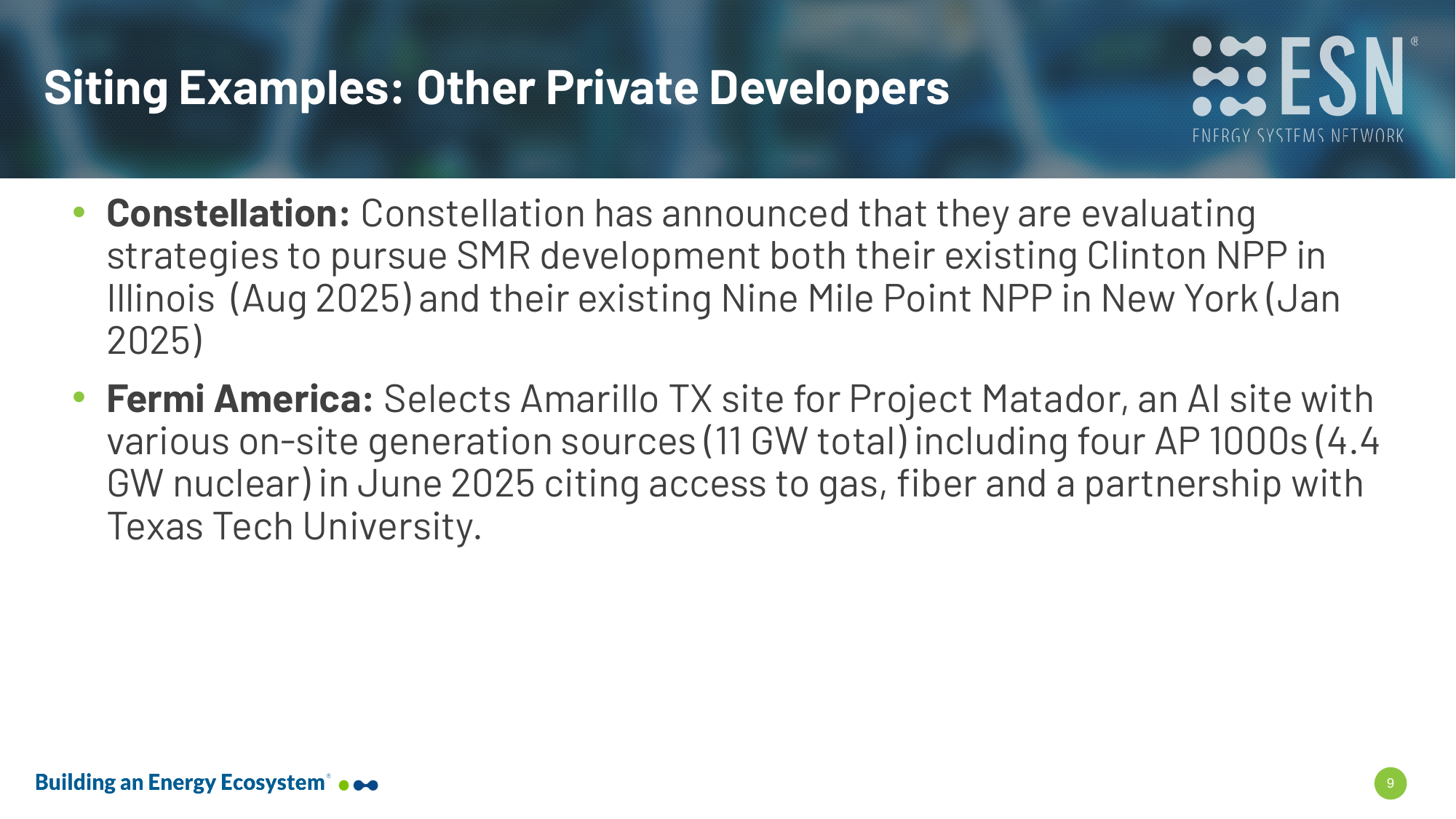

# Siting Examples: Other Private Developers
Constellation: Constellation has announced that they are evaluating strategies to pursue SMR development both their existing Clinton NPP in Illinois  (Aug 2025) and their existing Nine Mile Point NPP in New York (Jan 2025)
Fermi America: Selects Amarillo TX site for Project Matador, an AI site with various on-site generation sources (11 GW total) including four AP 1000s (4.4 GW nuclear) in June 2025 citing access to gas, fiber and a partnership with Texas Tech University.